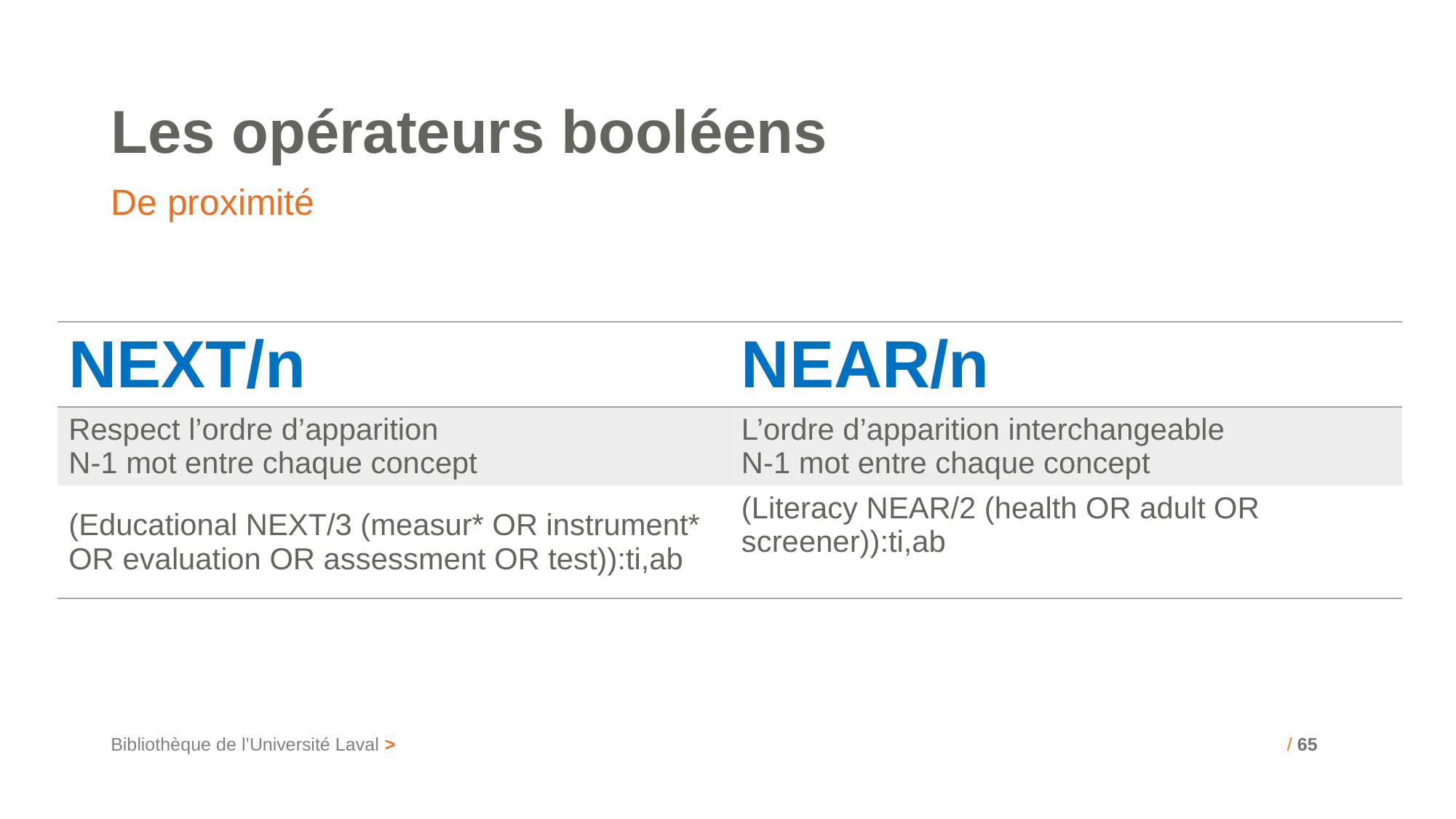

# Les opérateurs booléens
De proximité

| NEXT/n | NEAR/n |
| --- | --- |
| Respect l’ordre d’apparition N-1 mot entre chaque concept | L’ordre d’apparition interchangeable N-1 mot entre chaque concept |
| (Educational NEXT/3 (measur\* OR instrument\* OR evaluation OR assessment OR test)):ti,ab | (Literacy NEAR/2 (health OR adult OR screener)):ti,ab |
Bibliothèque de l’Université Laval >
/ 65